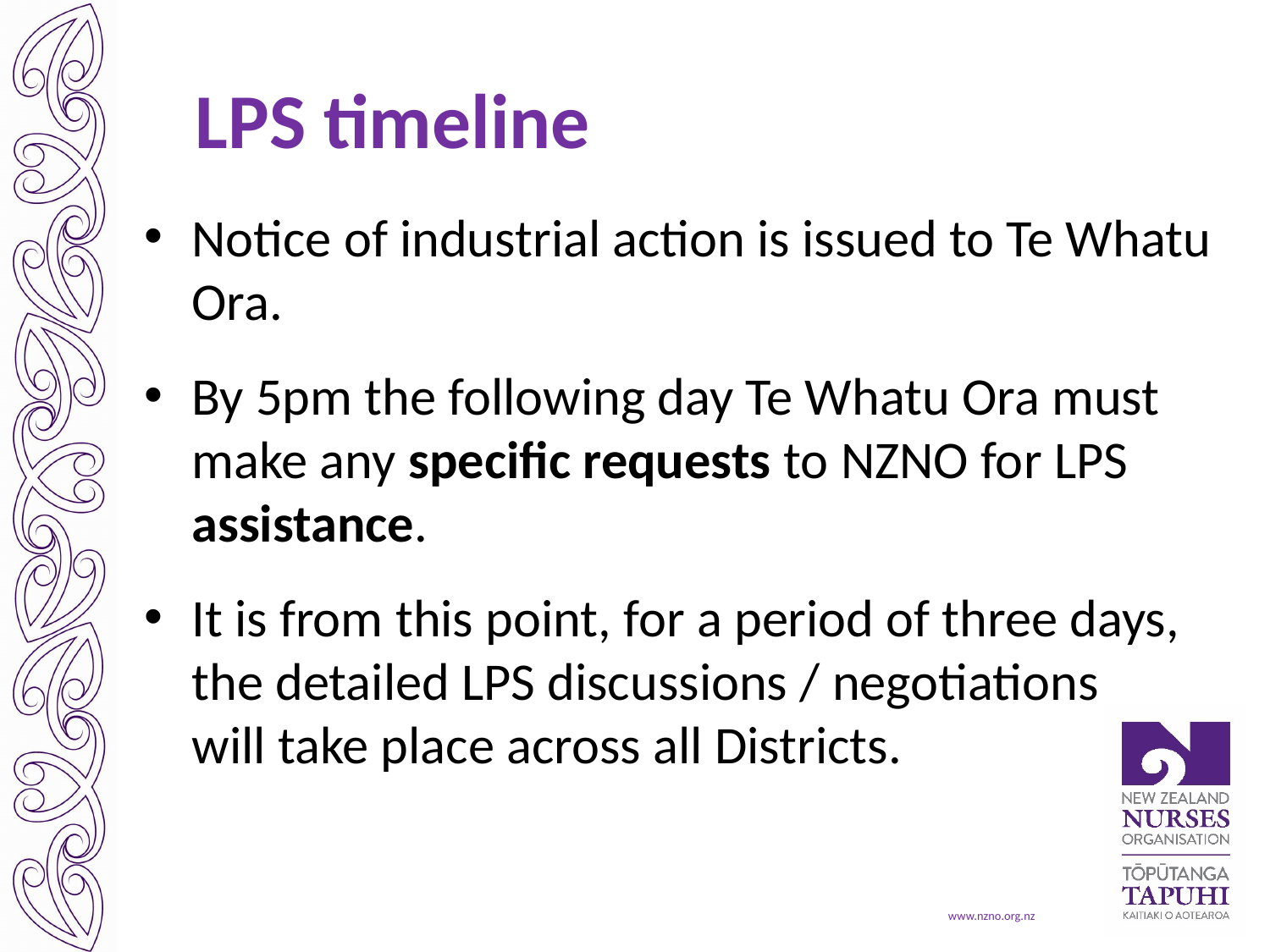

# LPS timeline
Notice of industrial action is issued to Te Whatu Ora.
By 5pm the following day Te Whatu Ora must make any specific requests to NZNO for LPS assistance.
It is from this point, for a period of three days, the detailed LPS discussions / negotiations
will take place across all Districts.